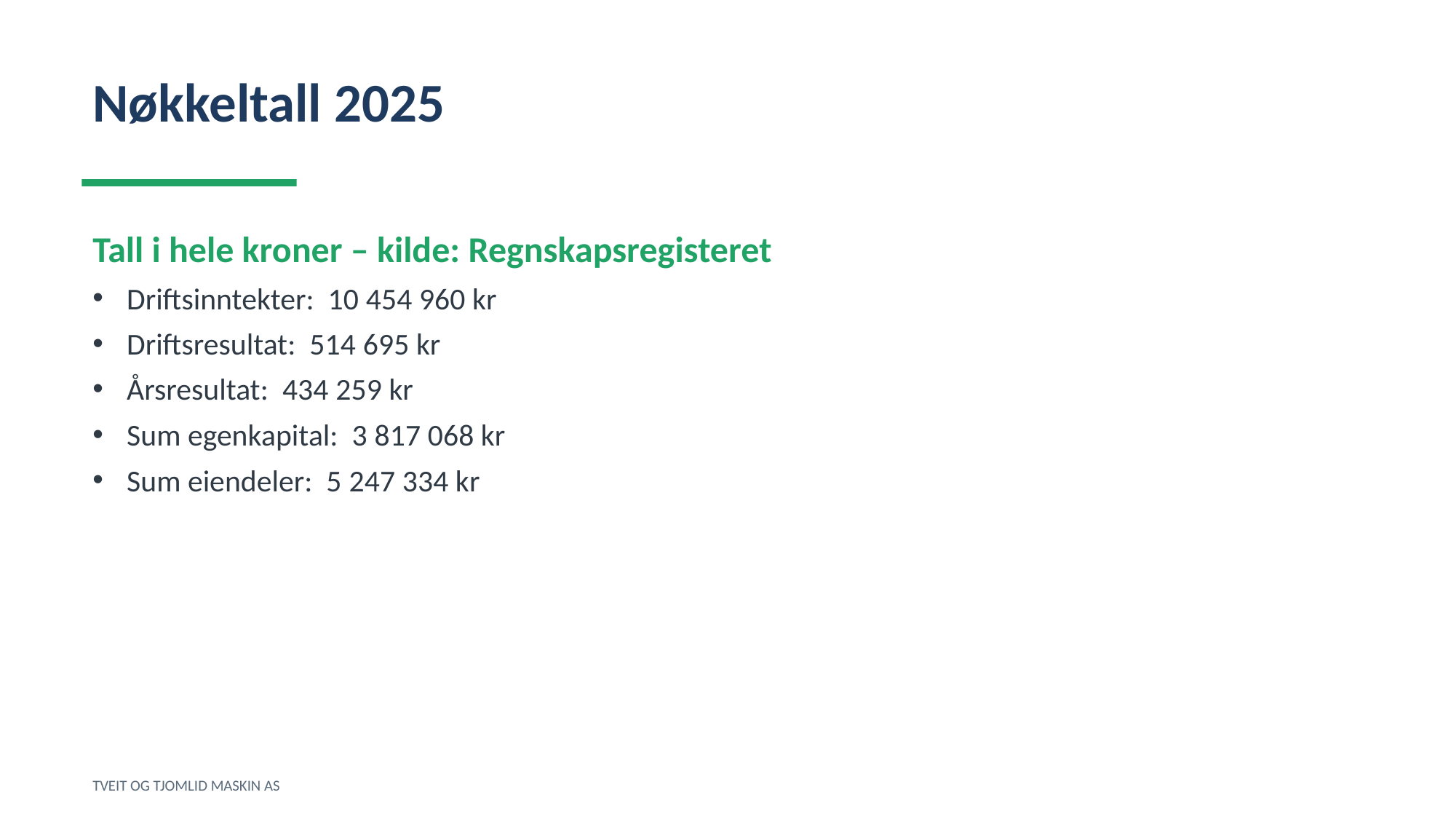

Nøkkeltall 2025

Tall i hele kroner – kilde: Regnskapsregisteret
Driftsinntekter:  10 454 960 kr
Driftsresultat:  514 695 kr
Årsresultat:  434 259 kr
Sum egenkapital:  3 817 068 kr
Sum eiendeler:  5 247 334 kr
TVEIT OG TJOMLID MASKIN AS